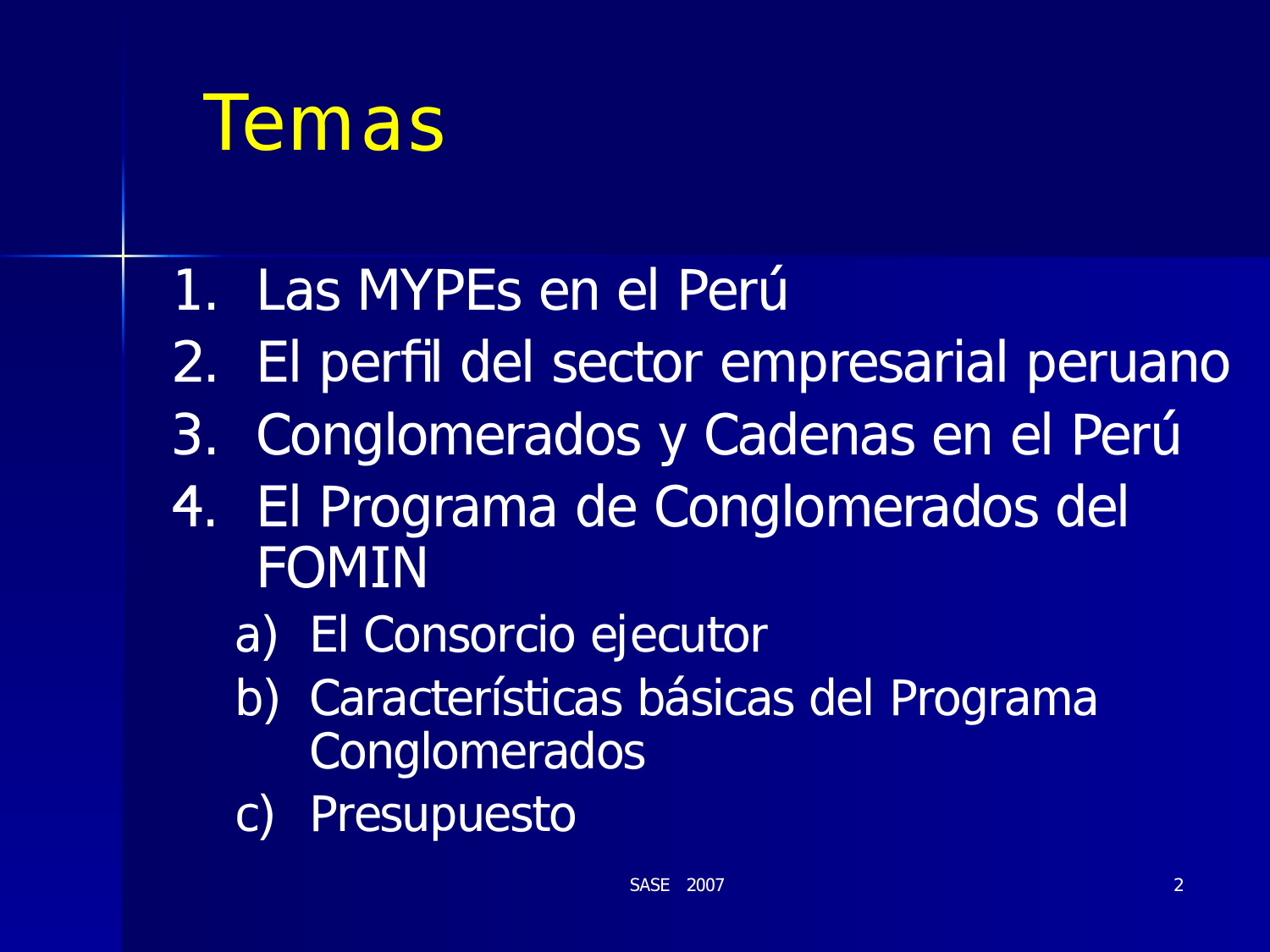

# Temas

Las MYPEs en el Perú
El perfil del sector empresarial peruano
Conglomerados y Cadenas en el Perú
El Programa de Conglomerados del FOMIN
El Consorcio ejecutor
Características básicas del Programa Conglomerados
Presupuesto
SASE   2007
2